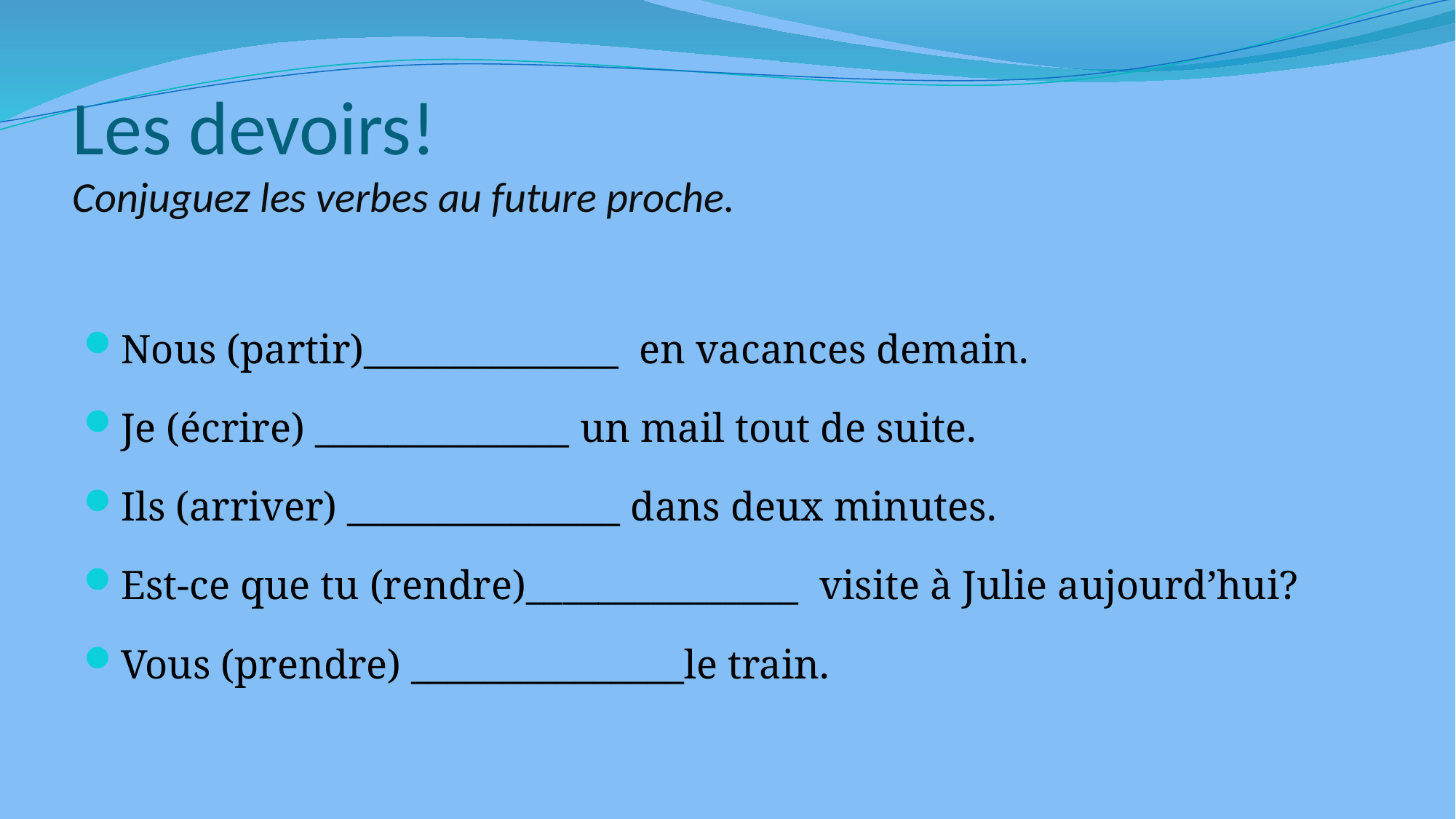

# Les devoirs! Conjuguez les verbes au future proche.
Nous (partir)______________  en vacances demain.
Je (écrire) ______________ un mail tout de suite.
Ils (arriver) _______________ dans deux minutes.
Est-ce que tu (rendre)_______________  visite à Julie aujourd’hui?
Vous (prendre) _______________le train.